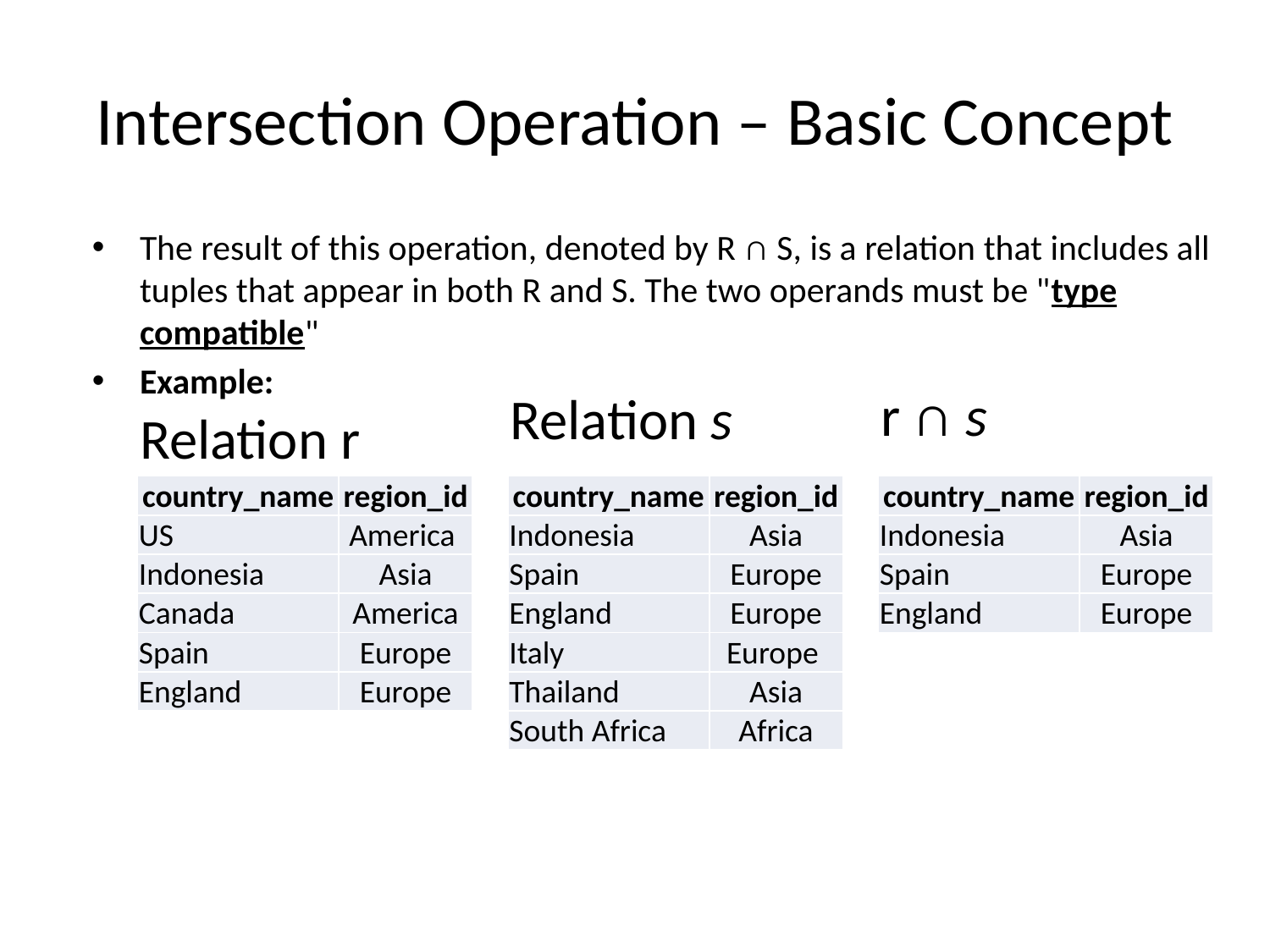

# Intersection Operation – Basic Concept
The result of this operation, denoted by R ∩ S, is a relation that includes all tuples that appear in both R and S. The two operands must be "type compatible"
Example:
r ∩ s
Relation s
Relation r

| country\_name | region\_id |
| --- | --- |
| US | America |
| Indonesia | Asia |
| Canada | America |
| Spain | Europe |
| England | Europe |
| country\_name | region\_id |
| --- | --- |
| Indonesia | Asia |
| Spain | Europe |
| England | Europe |
| Italy | Europe |
| Thailand | Asia |
| South Africa | Africa |
| country\_name | region\_id |
| --- | --- |
| Indonesia | Asia |
| Spain | Europe |
| England | Europe |